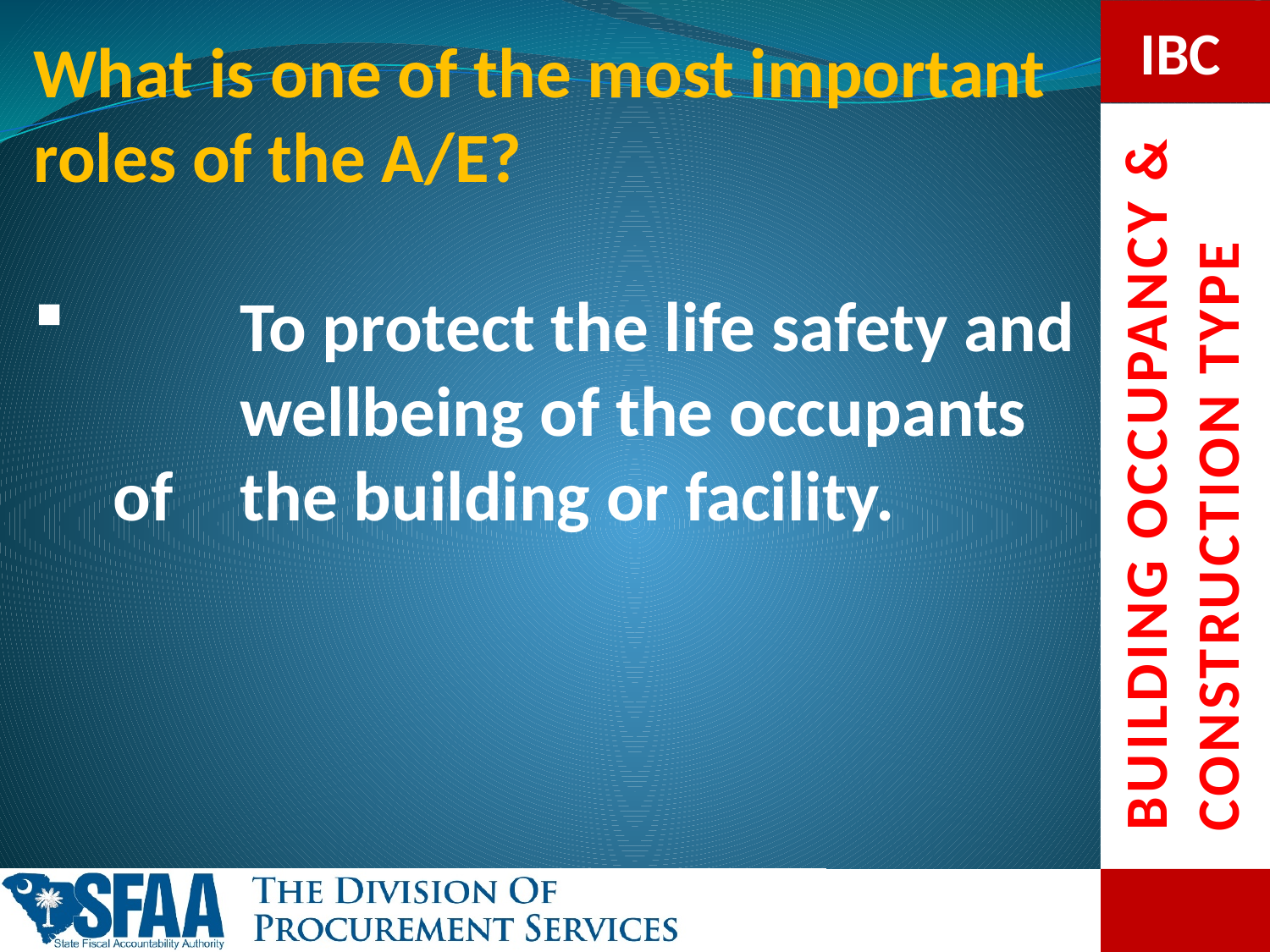

What is one of the most important roles of the A/E?

	To protect the life safety and 	wellbeing of the occupants of 	the building or facility.